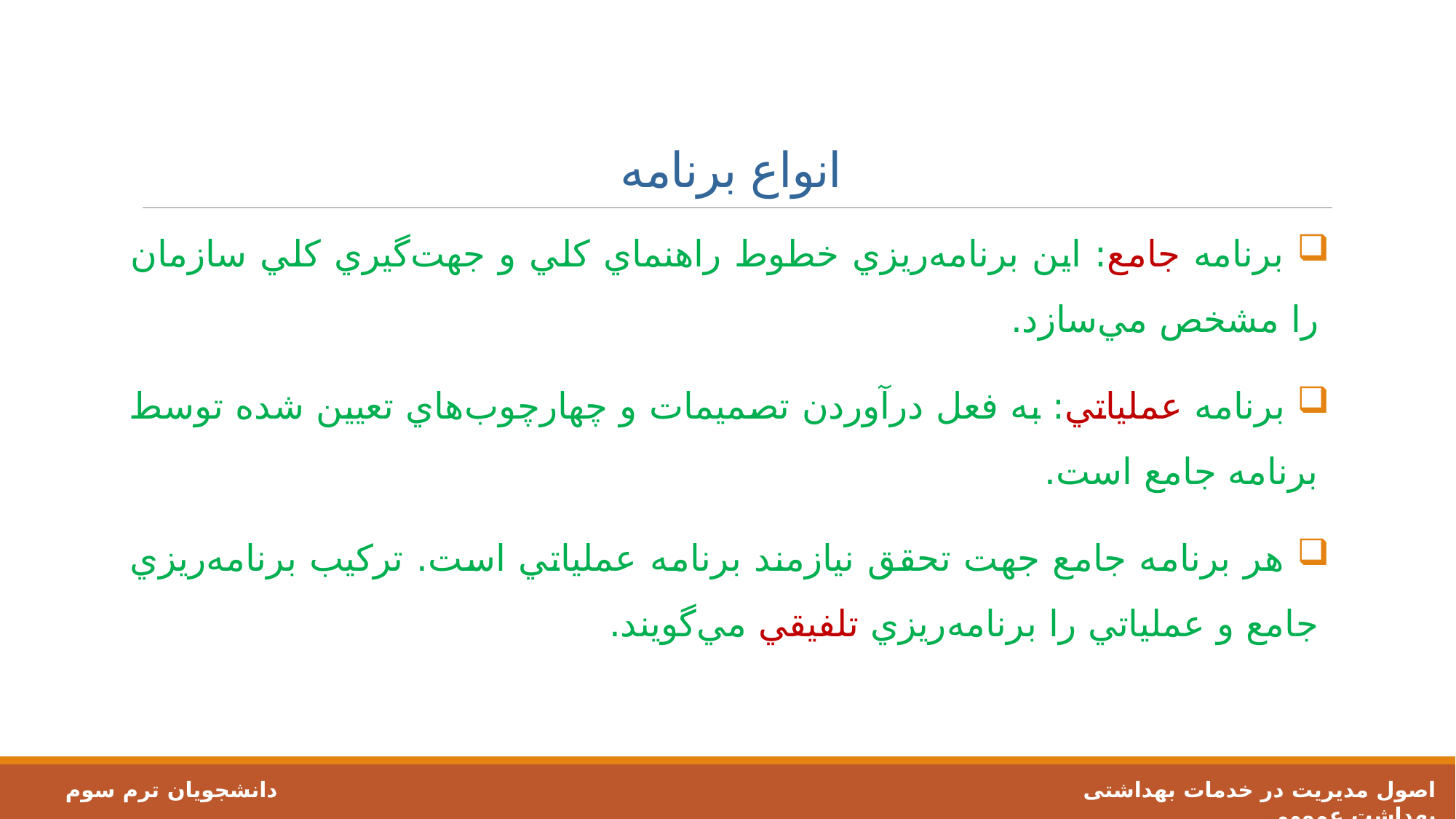

# انواع برنامه‌
 برنامه‌ جامع: اين برنامه‌ريزي خطوط راهنماي كلي و جهت‌گيري كلي سازمان را مشخص مي‌سازد.
 برنامه‌ عملياتي: به فعل درآوردن تصميمات و چهارچوب‌هاي تعيين شده توسط برنامه جامع است.
 هر برنامه جامع جهت تحقق نيازمند برنامه عملياتي است. تركيب برنامه‌ريزي جامع و عملياتي را برنامه‌ريزي تلفيقي مي‌گويند.
اصول مدیریت در خدمات بهداشتی       								         دانشجویان ترم سوم بهداشت عمومی